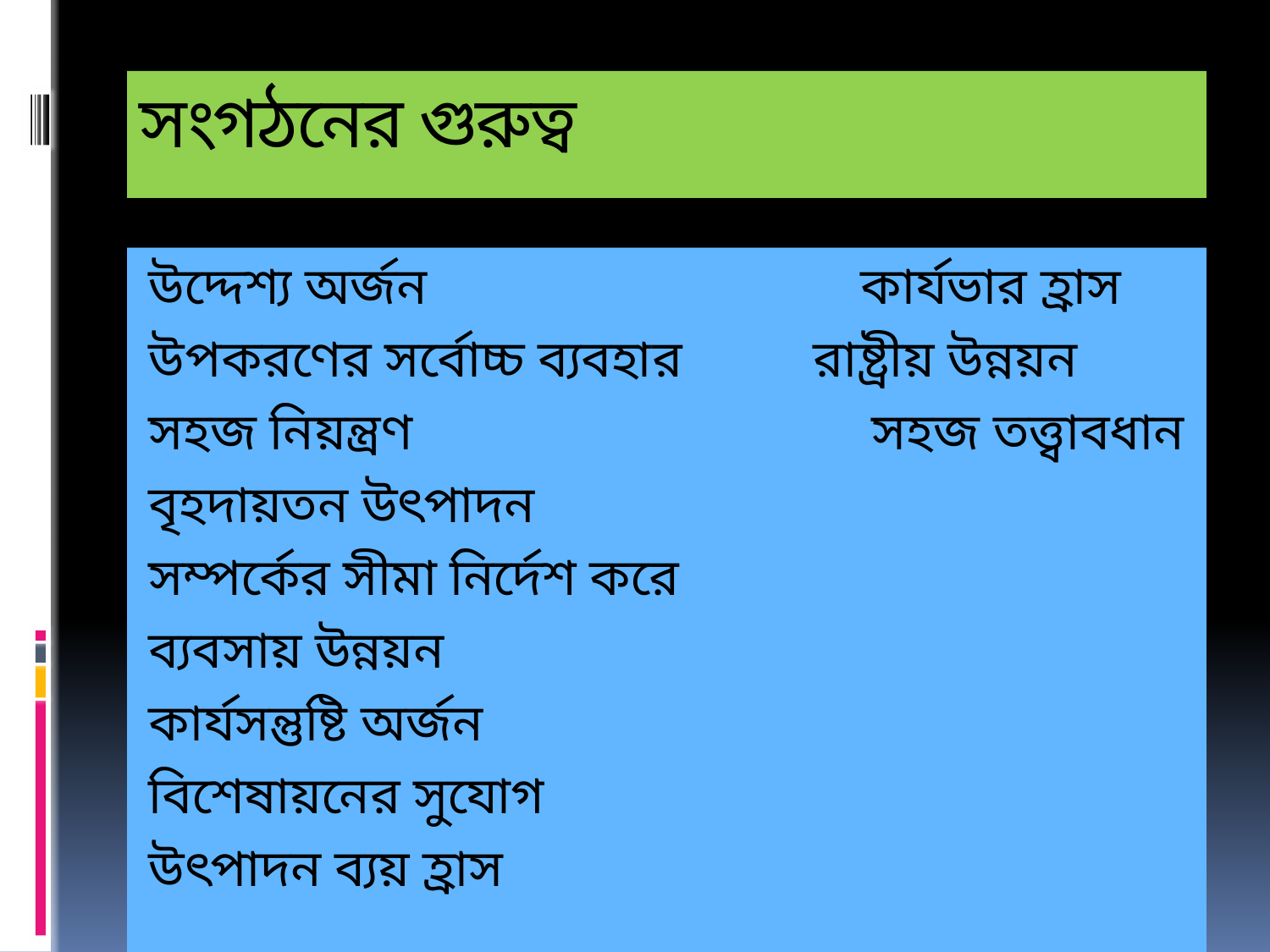

# সংগঠনের গুরুত্ব
উদ্দেশ্য অর্জন                                 কার্যভার হ্রাস
উপকরণের সর্বোচ্চ ব্যবহার          রাষ্ট্রীয় উন্নয়ন
সহজ নিয়ন্ত্রণ                                   সহজ তত্ত্বাবধান
বৃহদায়তন উৎপাদন
সম্পর্কের সীমা নির্দেশ করে
ব্যবসায় উন্নয়ন
কার্যসন্তুষ্টি অর্জন
বিশেষায়নের সুযোগ
উৎপাদন ব্যয় হ্রাস